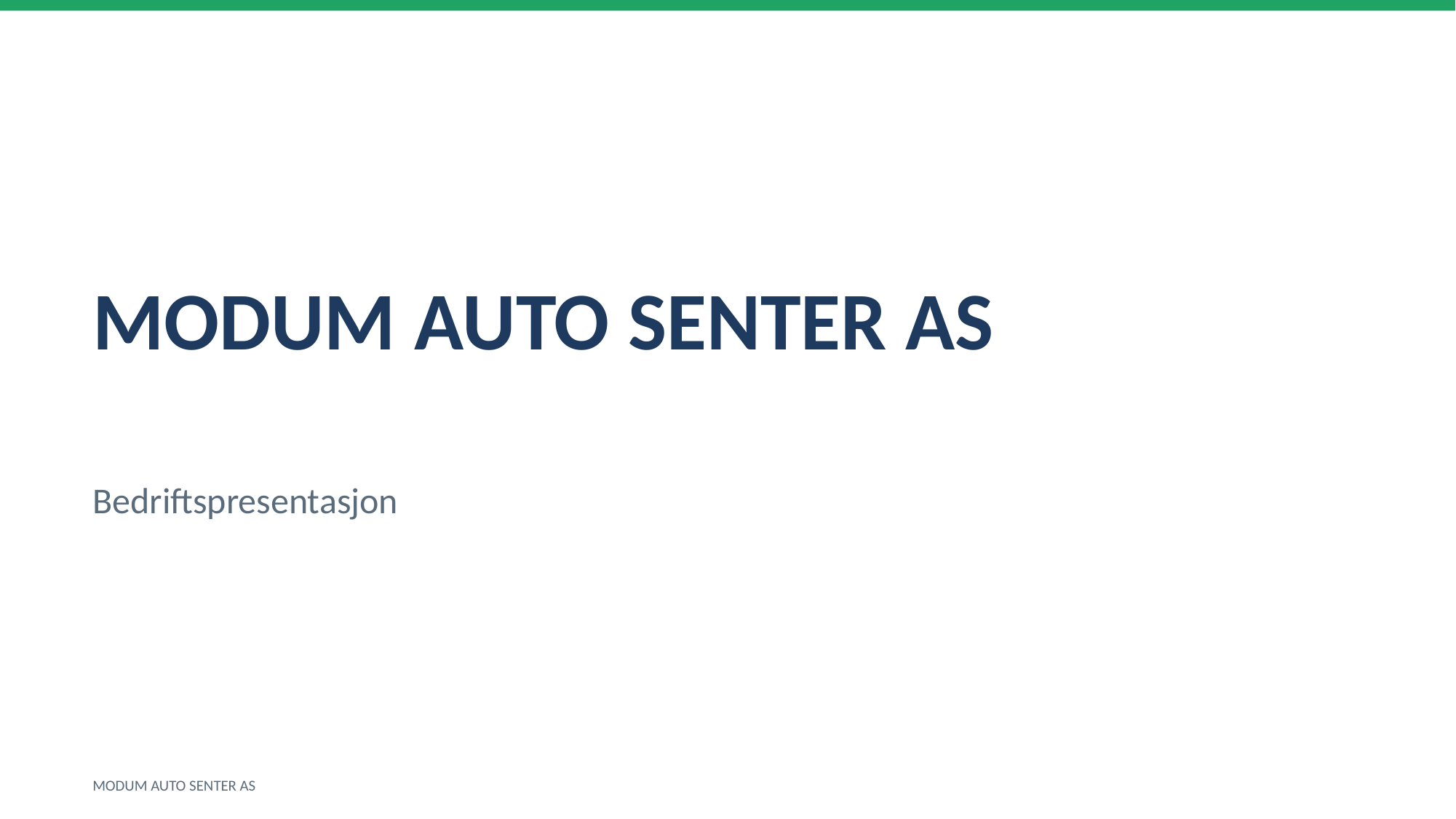

MODUM AUTO SENTER AS
Bedriftspresentasjon
MODUM AUTO SENTER AS